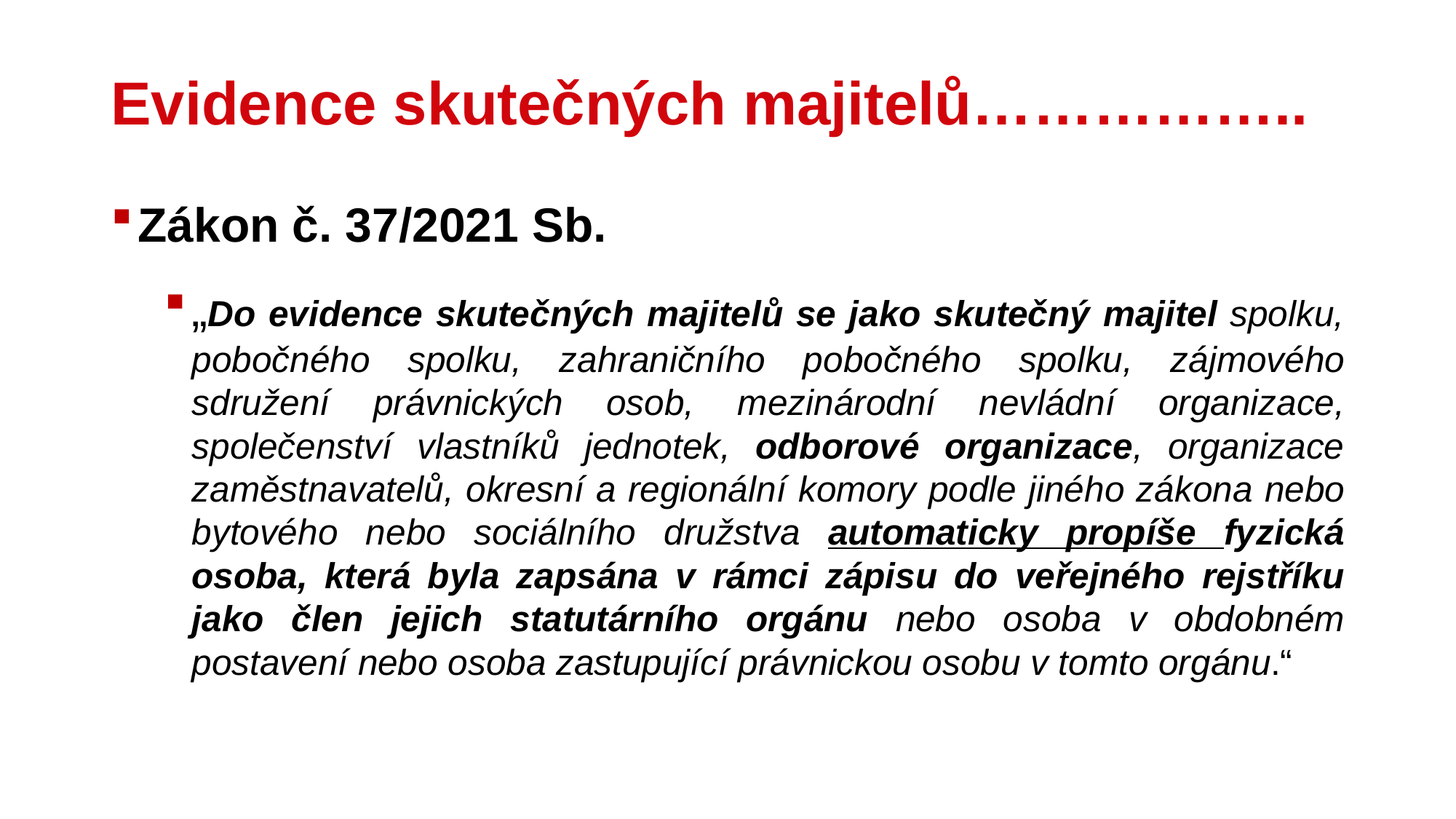

# Evidence skutečných majitelů……………..
Zákon č. 37/2021 Sb.
„Do evidence skutečných majitelů se jako skutečný majitel spolku, pobočného spolku, zahraničního pobočného spolku, zájmového sdružení právnických osob, mezinárodní nevládní organizace, společenství vlastníků jednotek, odborové organizace, organizace zaměstnavatelů, okresní a regionální komory podle jiného zákona nebo bytového nebo sociálního družstva automaticky propíše fyzická osoba, která byla zapsána v rámci zápisu do veřejného rejstříku jako člen jejich statutárního orgánu nebo osoba v obdobném postavení nebo osoba zastupující právnickou osobu v tomto orgánu.“